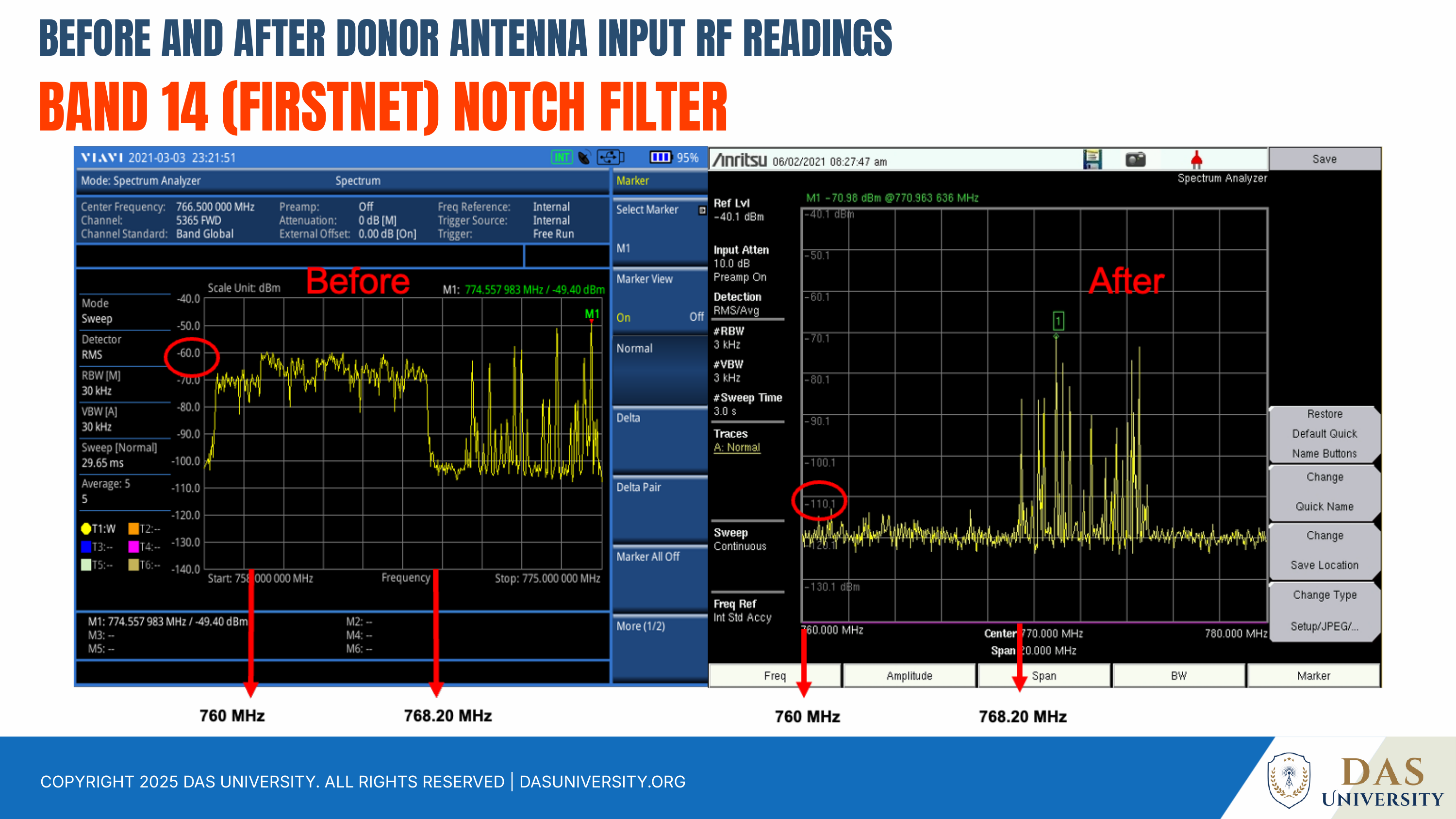

BEFORE AND AFTER DONOR ANTENNA INPUT RF READINGS
BAND 14 (FIRSTNET) NOTCH FILTER

COPYRIGHT 2025 DAS UNIVERSITY. ALL RIGHTS RESERVED | DASUNIVERSITY.ORG